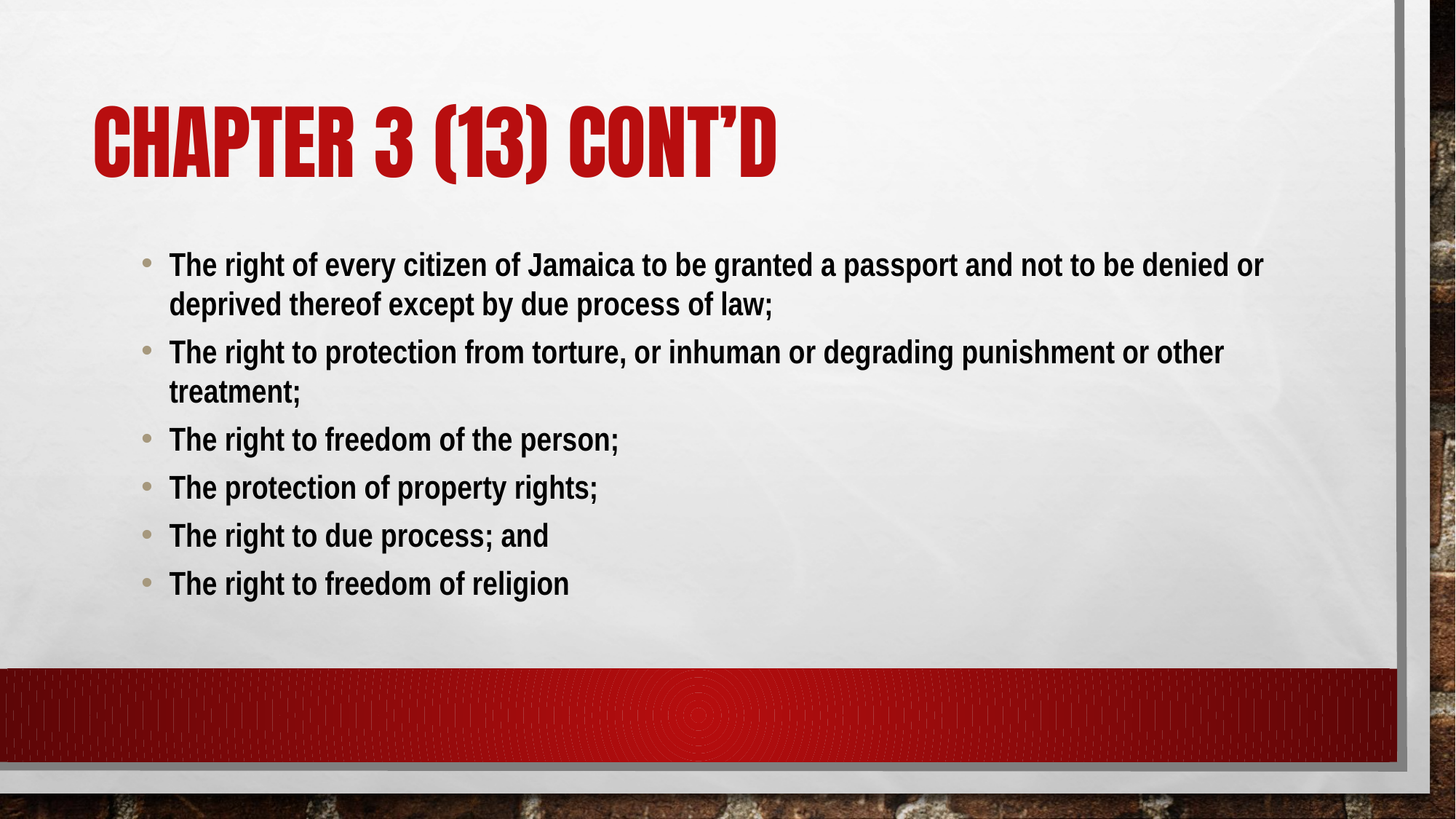

# CHAPTER 3 (13) CONT’D
The right of every citizen of Jamaica to be granted a passport and not to be denied or deprived thereof except by due process of law;
The right to protection from torture, or inhuman or degrading punishment or other treatment;
The right to freedom of the person;
The protection of property rights;
The right to due process; and
The right to freedom of religion